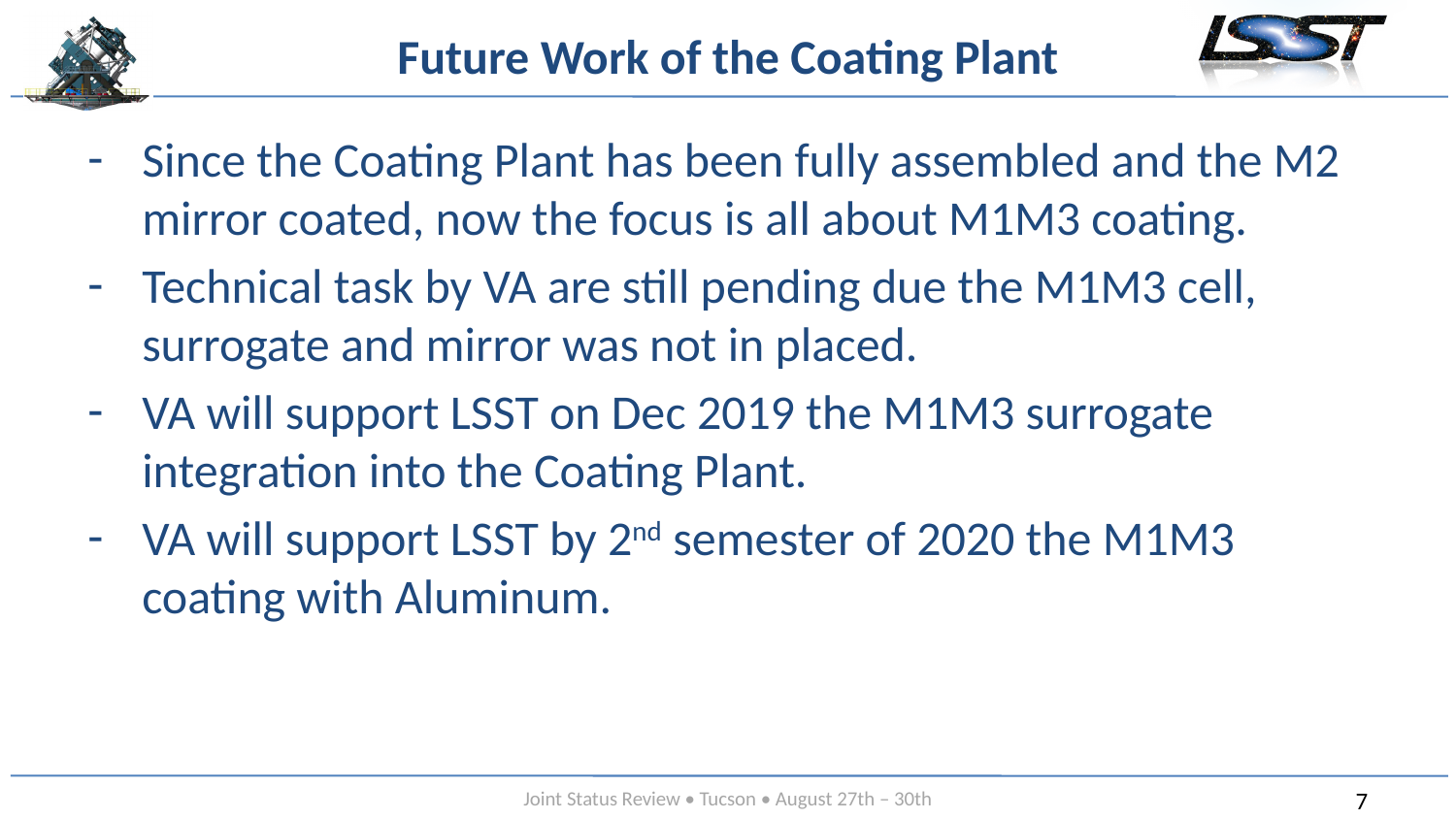

# Future Work of the Coating Plant
Since the Coating Plant has been fully assembled and the M2 mirror coated, now the focus is all about M1M3 coating.
Technical task by VA are still pending due the M1M3 cell, surrogate and mirror was not in placed.
VA will support LSST on Dec 2019 the M1M3 surrogate integration into the Coating Plant.
VA will support LSST by 2nd semester of 2020 the M1M3 coating with Aluminum.